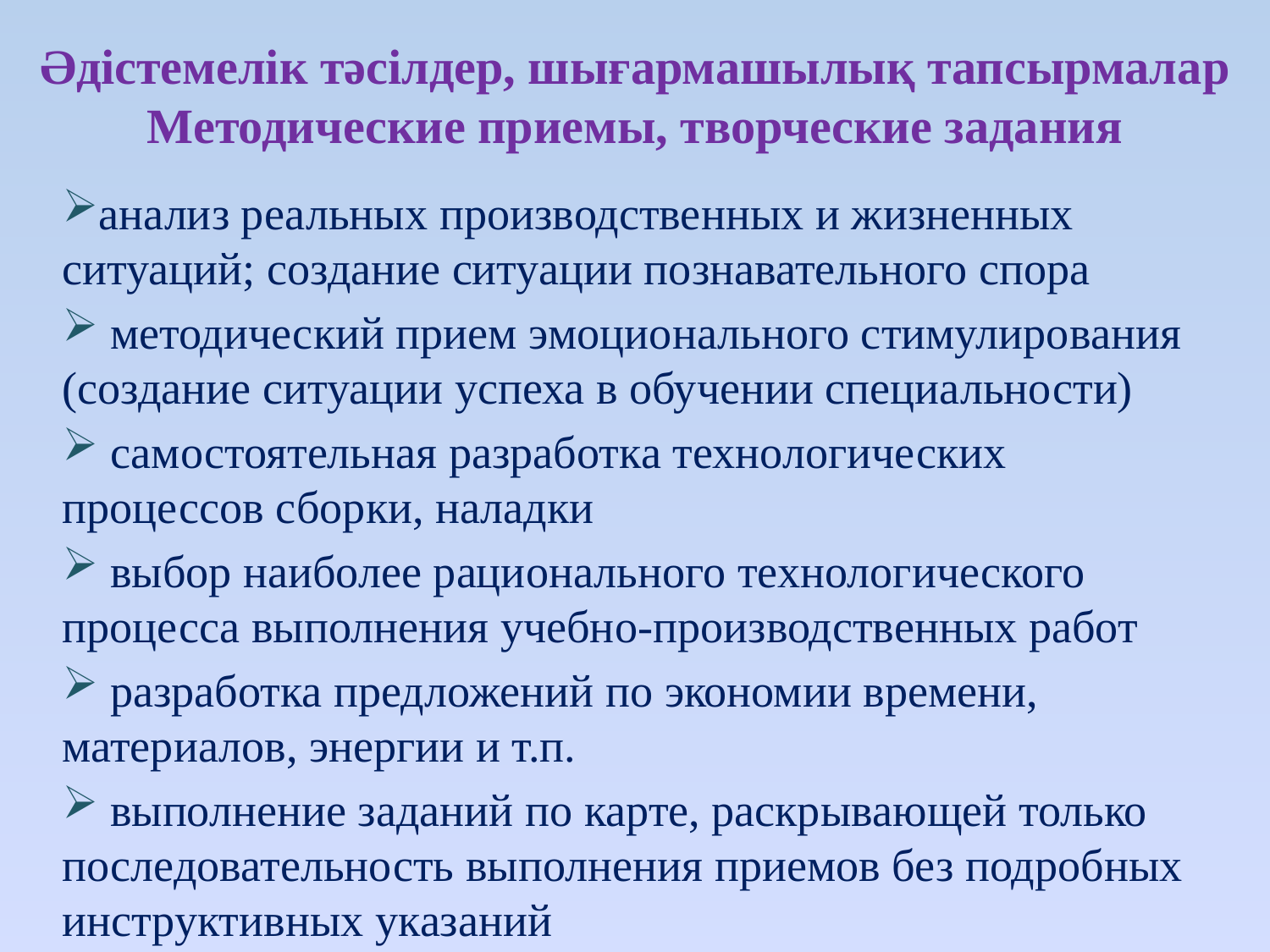

# Әдістемелік тәсілдер, шығармашылық тапсырмалар Методические приемы, творческие задания
анализ реальных производственных и жизненных ситуаций; создание ситуации познавательного спора
 методический прием эмоционального стимулирования (создание ситуации успеха в обучении специальности)
 самостоятельная разработка технологических процессов сборки, наладки
 выбор наиболее рационального технологического процесса выполнения учебно-производственных работ
 разработка предложений по экономии времени, материалов, энергии и т.п.
 выполнение заданий по карте, раскрывающей только последовательность выполнения приемов без подробных инструктивных указаний